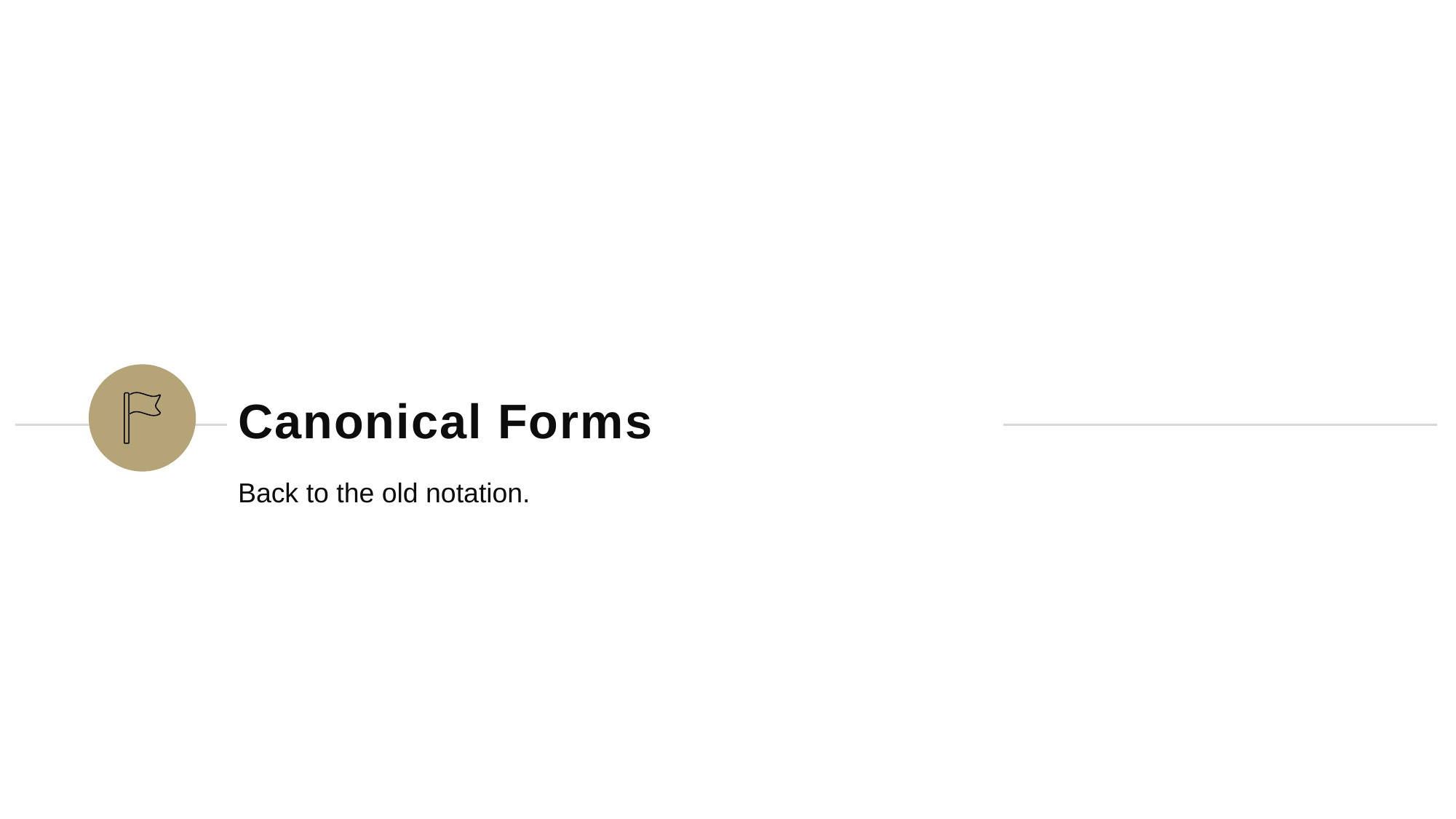

# Canonical Forms
Back to the old notation.